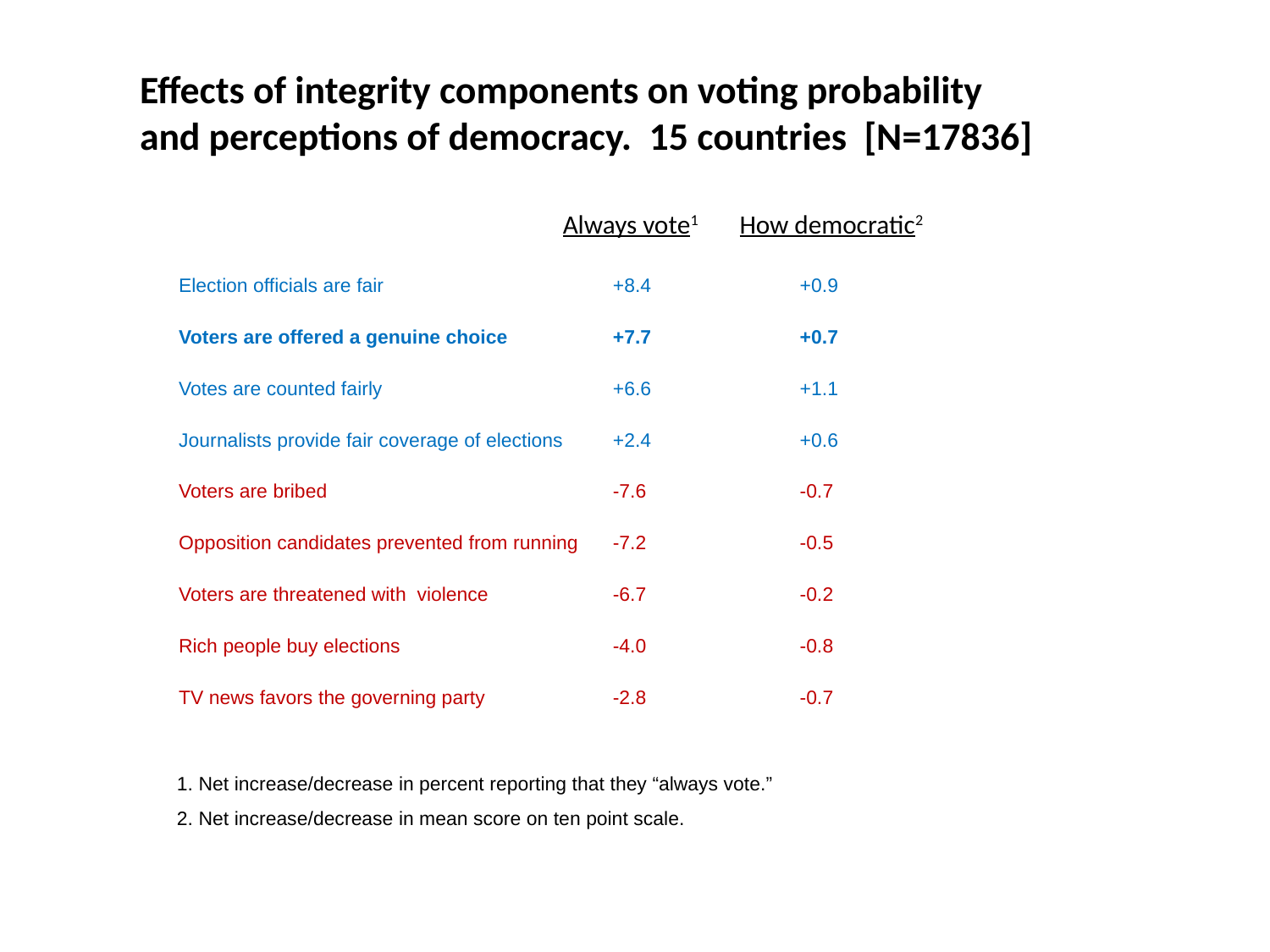

# Effects of integrity components on voting probability and perceptions of democracy.  15 countries  [N=17836]
Always vote1       How democratic2
| Election officials are fair | +8.4 | +0.9 |
| --- | --- | --- |
| Voters are offered a genuine choice | +7.7 | +0.7 |
| Votes are counted fairly | +6.6 | +1.1 |
| Journalists provide fair coverage of elections | +2.4 | +0.6 |
| Voters are bribed | -7.6 | -0.7 |
| Opposition candidates prevented from running | -7.2 | -0.5 |
| Voters are threatened with violence | -6.7 | -0.2 |
| Rich people buy elections | -4.0 | -0.8 |
| TV news favors the governing party | -2.8 | -0.7 |
 1. Net increase/decrease in percent reporting that they “always vote.”
 2. Net increase/decrease in mean score on ten point scale.